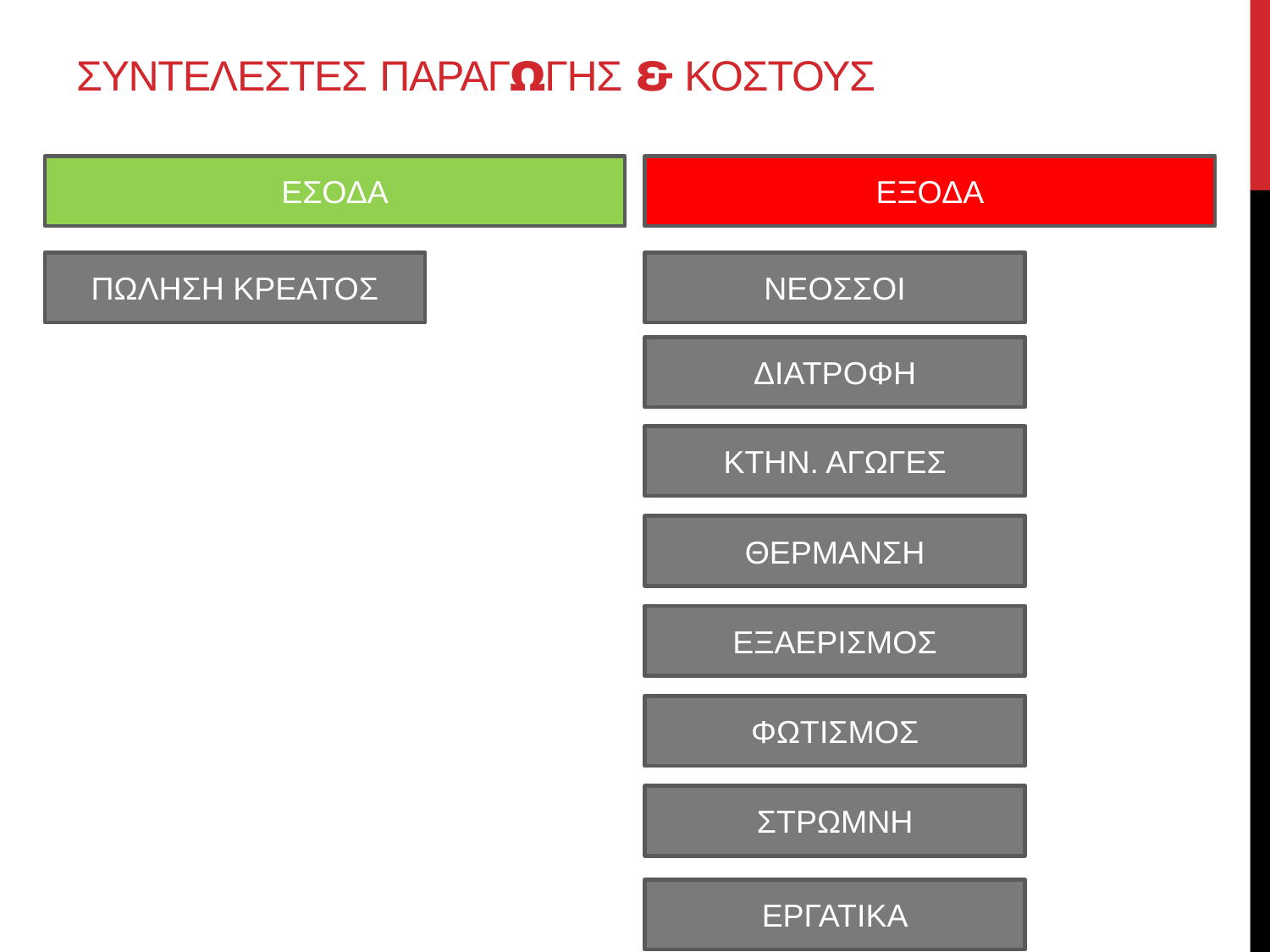

# Συντελεστεσ παραγωγησ & κοστουσ
ΕΣΟΔΑ
ΕΞΟΔΑ
ΠΩΛΗΣΗ ΚΡΕΑΤΟΣ
ΝΕΟΣΣΟΙ
ΔΙΑΤΡΟΦΗ
ΚΤΗΝ. ΑΓΩΓΕΣ
ΘΕΡΜΑΝΣΗ
ΕΞΑΕΡΙΣΜΟΣ
ΦΩΤΙΣΜΟΣ
ΣΤΡΩΜΝΗ
ΕΡΓΑΤΙΚΑ